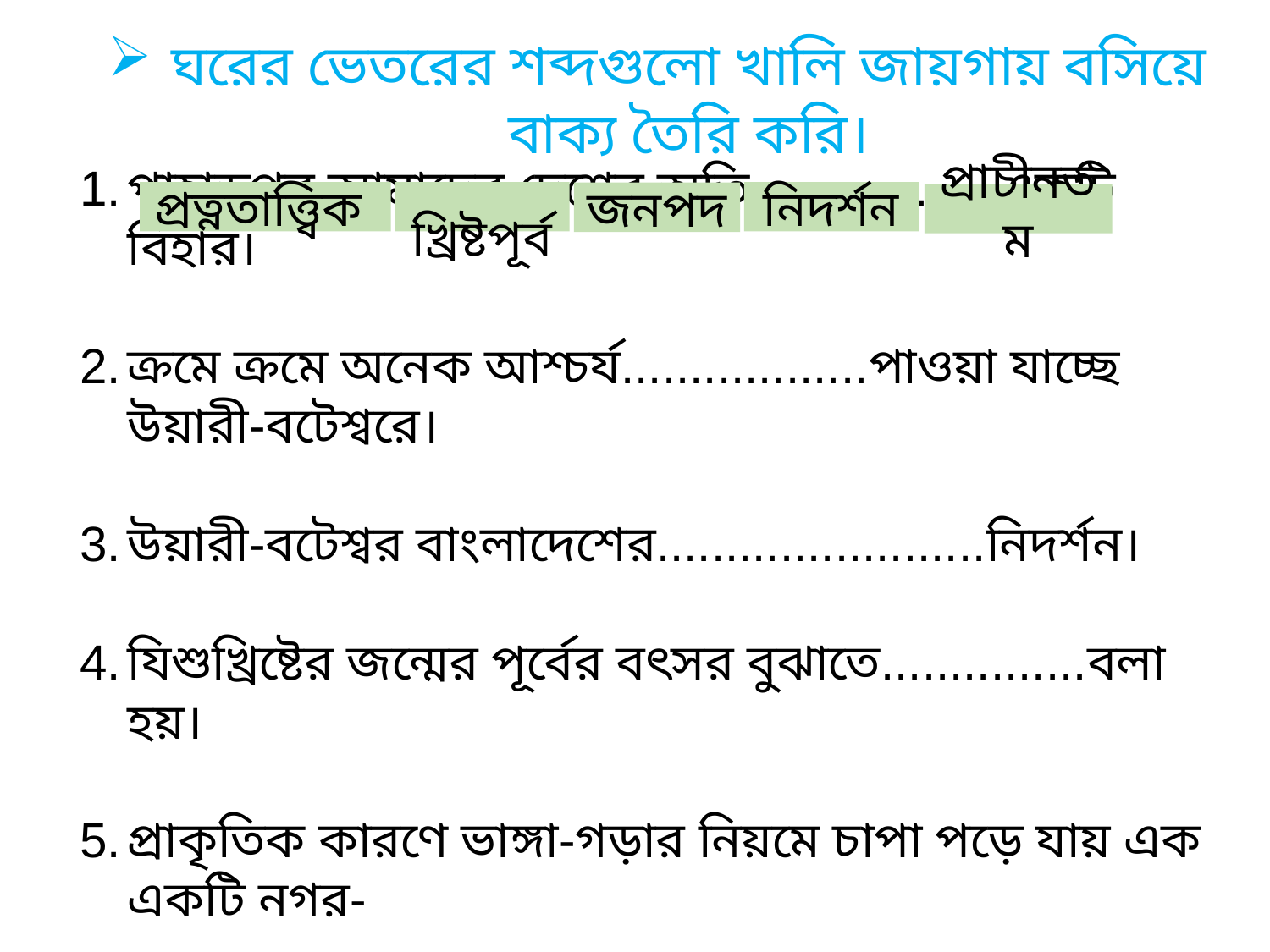

ঘরের ভেতরের শব্দগুলো খালি জায়গায় বসিয়ে বাক্য তৈরি করি।
প্রত্নতাত্ত্বিক
 খ্রিষ্টপূর্ব
নিদর্শন
জনপদ
প্রাচীনতম
পাহাড়পুর আমাদের দেশের অতি..................একটি বিহার।

ক্রমে ক্রমে অনেক আশ্চর্য..................পাওয়া যাচ্ছে উয়ারী-বটেশ্বরে।

উয়ারী-বটেশ্বর বাংলাদেশের........................নিদর্শন।

যিশুখ্রিষ্টের জন্মের পূর্বের বৎসর বুঝাতে...............বলা হয়।

প্রাকৃতিক কারণে ভাঙ্গা-গড়ার নিয়মে চাপা পড়ে যায় এক একটি নগর-

....................।